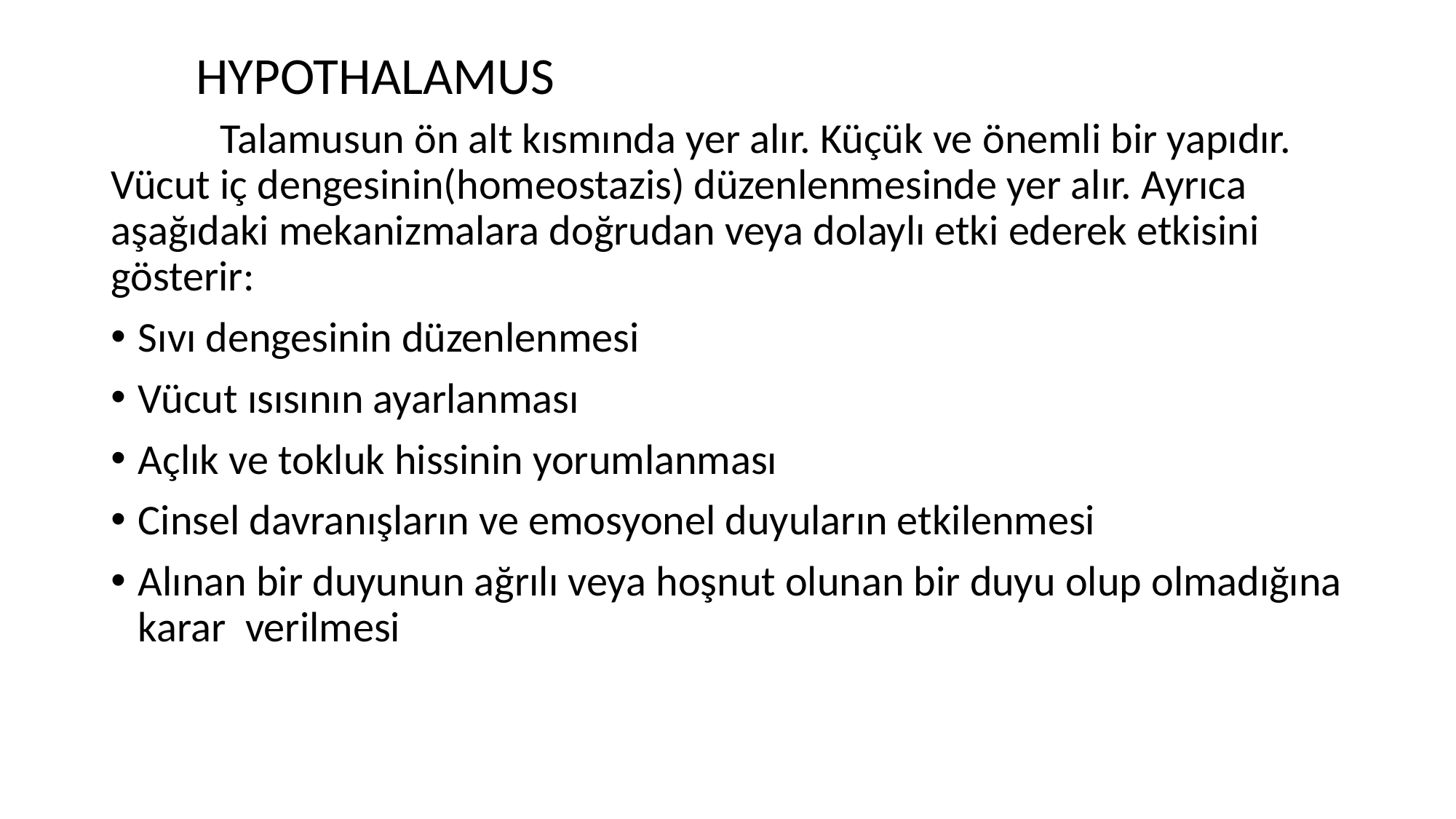

# HYPOTHALAMUS
	Talamusun ön alt kısmında yer alır. Küçük ve önemli bir yapıdır. Vücut iç dengesinin(homeostazis) düzenlenmesinde yer alır. Ayrıca aşağıdaki mekanizmalara doğrudan veya dolaylı etki ederek etkisini gösterir:
Sıvı dengesinin düzenlenmesi
Vücut ısısının ayarlanması
Açlık ve tokluk hissinin yorumlanması
Cinsel davranışların ve emosyonel duyuların etkilenmesi
Alınan bir duyunun ağrılı veya hoşnut olunan bir duyu olup olmadığına karar  verilmesi